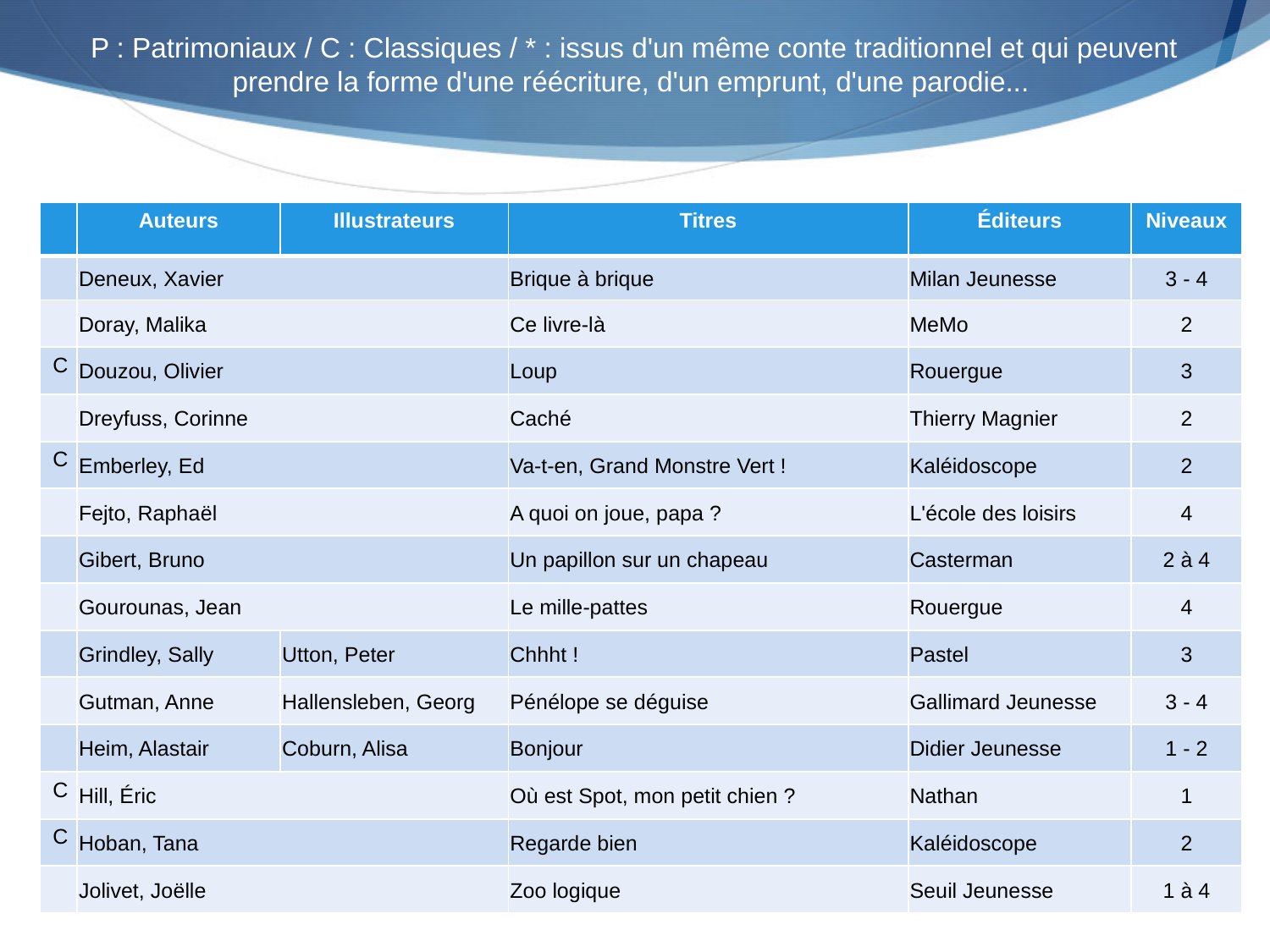

P : Patrimoniaux / C : Classiques / * : issus d'un même conte traditionnel et qui peuvent prendre la forme d'une réécriture, d'un emprunt, d'une parodie...
|  | Auteurs | Illustrateurs | Titres | Éditeurs | Niveaux |
| --- | --- | --- | --- | --- | --- |
|  | Deneux, Xavier |  | Brique à brique | Milan Jeunesse | 3 - 4 |
|  | Doray, Malika |  | Ce livre-là | MeMo | 2 |
| C | Douzou, Olivier |  | Loup | Rouergue | 3 |
|  | Dreyfuss, Corinne |  | Caché | Thierry Magnier | 2 |
| C | Emberley, Ed |  | Va-t-en, Grand Monstre Vert ! | Kaléidoscope | 2 |
|  | Fejto, Raphaël |  | A quoi on joue, papa ? | L'école des loisirs | 4 |
|  | Gibert, Bruno |  | Un papillon sur un chapeau | Casterman | 2 à 4 |
|  | Gourounas, Jean |  | Le mille-pattes | Rouergue | 4 |
|  | Grindley, Sally | Utton, Peter | Chhht ! | Pastel | 3 |
|  | Gutman, Anne | Hallensleben, Georg | Pénélope se déguise | Gallimard Jeunesse | 3 - 4 |
|  | Heim, Alastair | Coburn, Alisa | Bonjour | Didier Jeunesse | 1 - 2 |
| C | Hill, Éric |  | Où est Spot, mon petit chien ? | Nathan | 1 |
| C | Hoban, Tana |  | Regarde bien | Kaléidoscope | 2 |
|  | Jolivet, Joëlle |  | Zoo logique | Seuil Jeunesse | 1 à 4 |